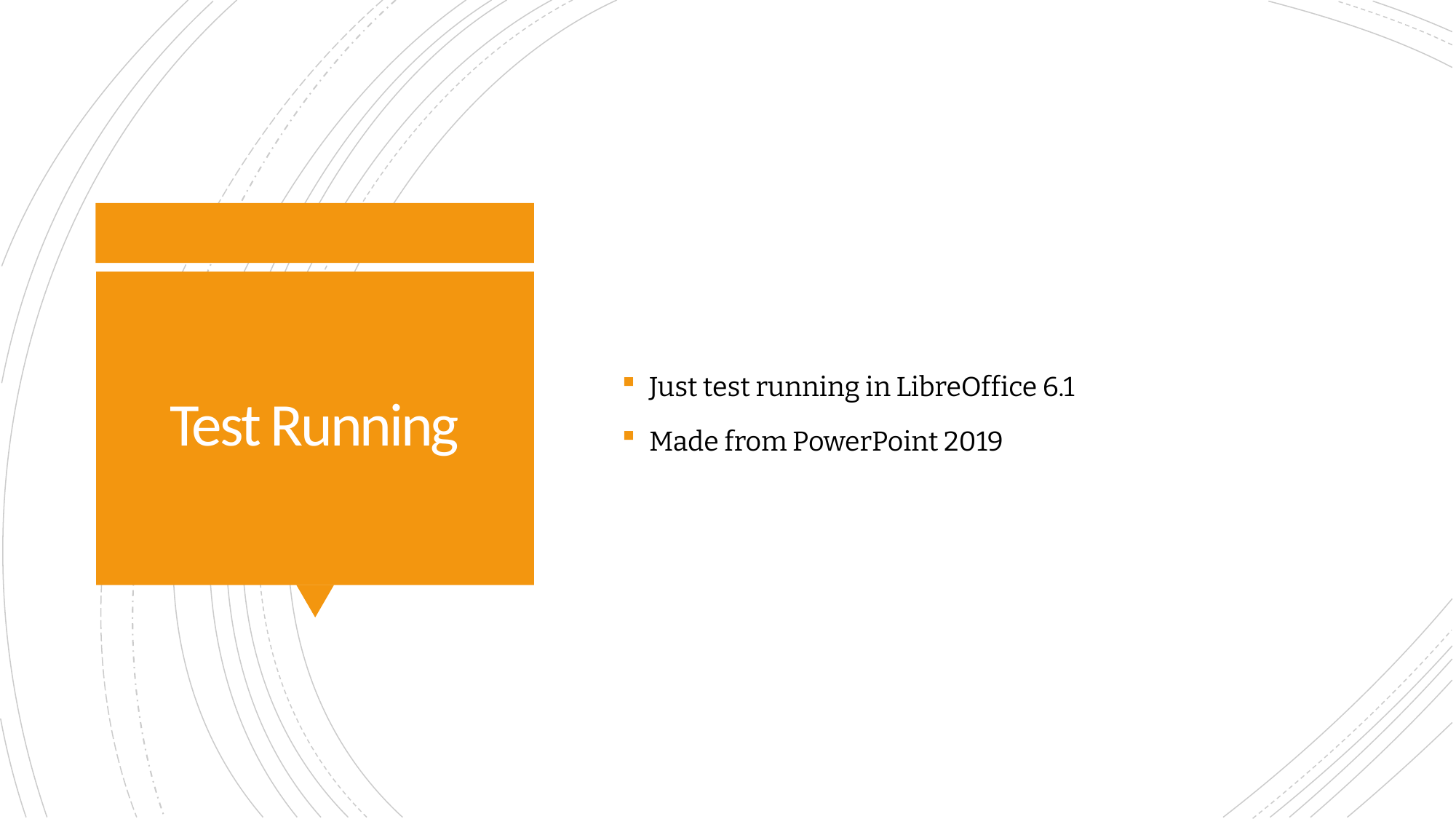

Just test running in LibreOffice 6.1
Made from PowerPoint 2019
# Test Running